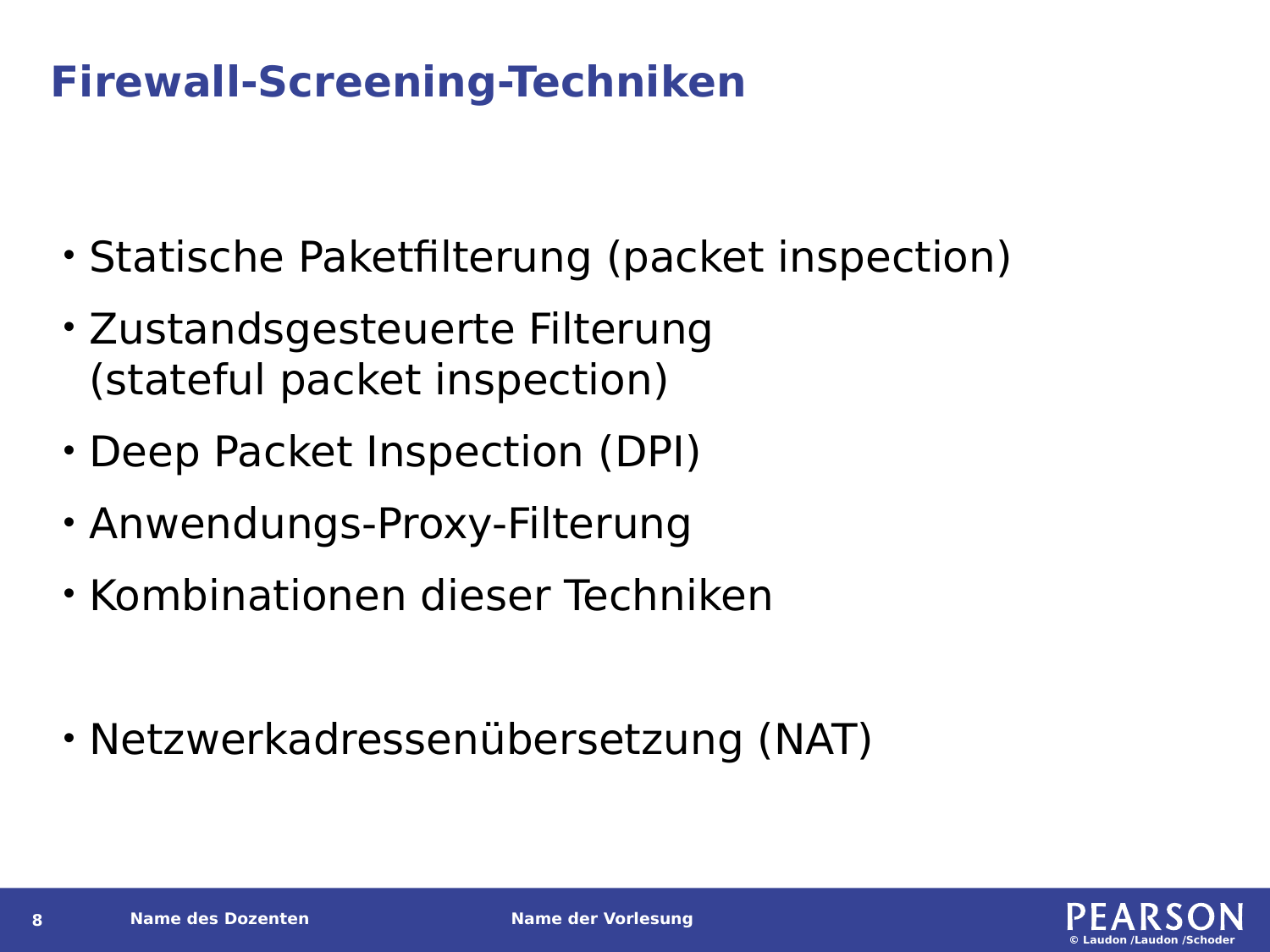

# Firewall-Screening-Techniken
Statische Paketfilterung (packet inspection)
Zustandsgesteuerte Filterung
(stateful packet inspection)
Deep Packet Inspection (DPI)
Anwendungs-Proxy-Filterung
Kombinationen dieser Techniken

Netzwerkadressenübersetzung (NAT)
8